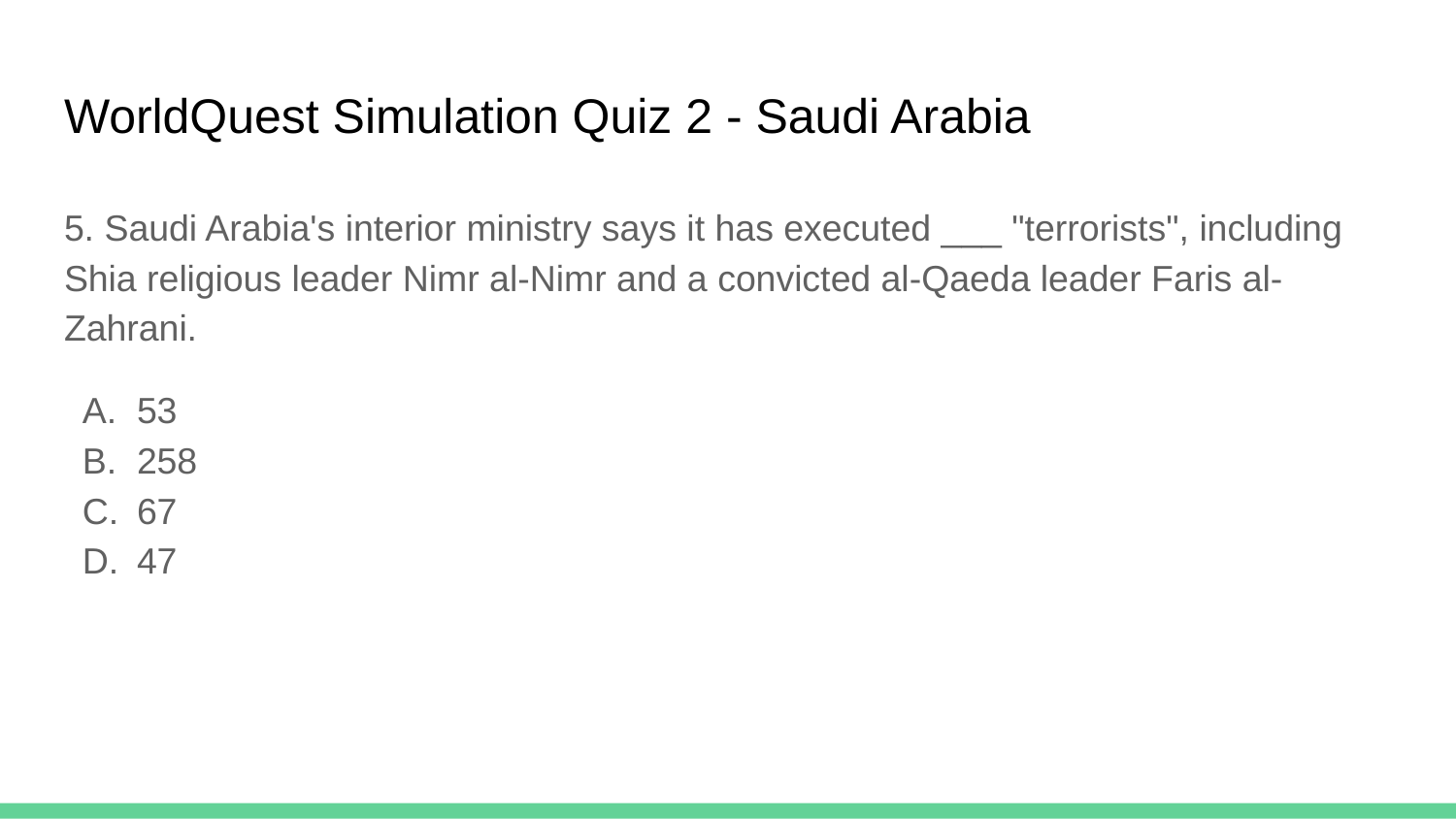

# WorldQuest Simulation Quiz 2 - Saudi Arabia
5. Saudi Arabia's interior ministry says it has executed ___ "terrorists", including Shia religious leader Nimr al-Nimr and a convicted al-Qaeda leader Faris al-Zahrani.
53
258
67
47